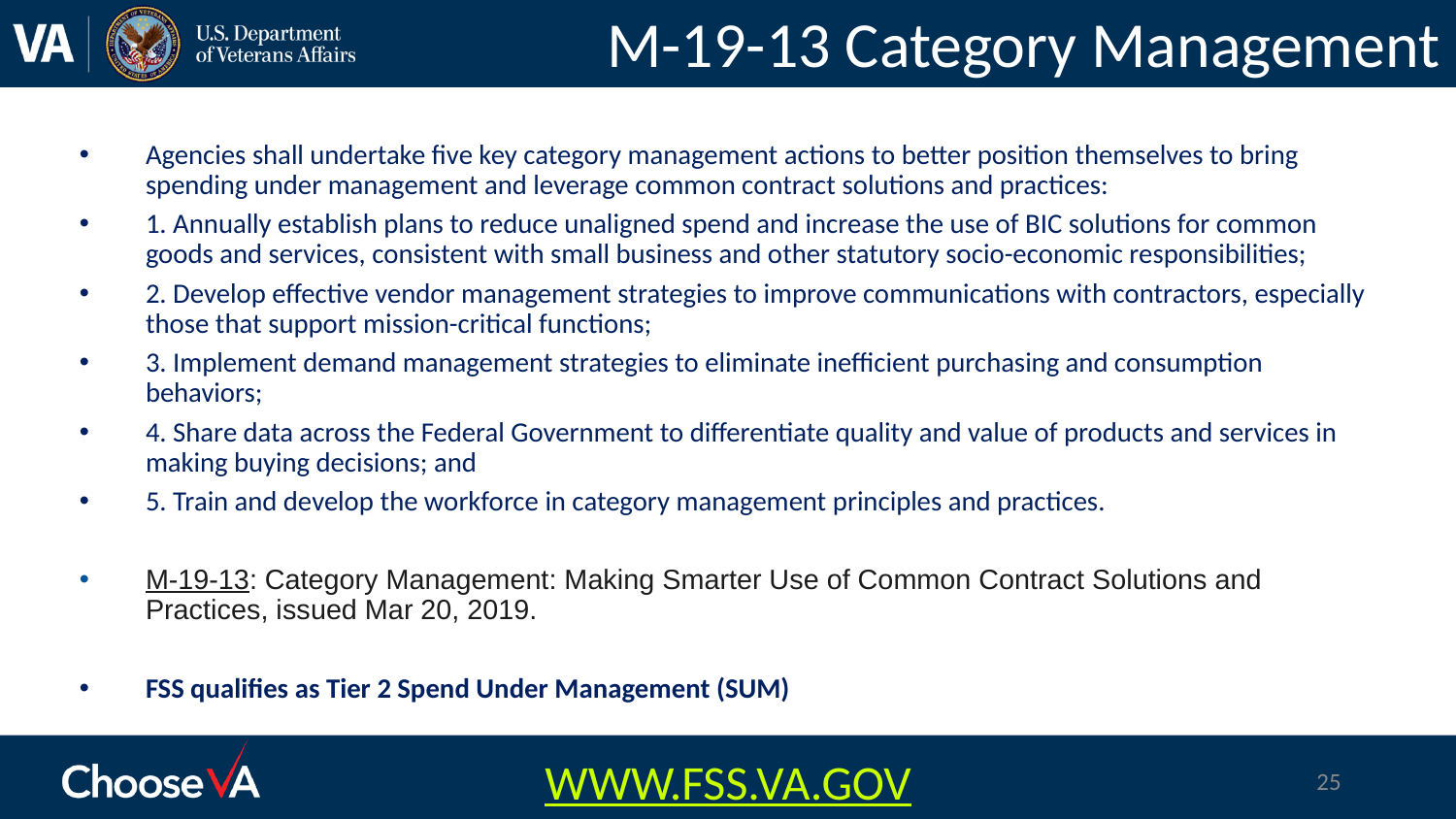

# M-19-13 Category Management
Agencies shall undertake five key category management actions to better position themselves to bring spending under management and leverage common contract solutions and practices:
1. Annually establish plans to reduce unaligned spend and increase the use of BIC solutions for common goods and services, consistent with small business and other statutory socio-economic responsibilities;
2. Develop effective vendor management strategies to improve communications with contractors, especially those that support mission-critical functions;
3. Implement demand management strategies to eliminate inefficient purchasing and consumption behaviors;
4. Share data across the Federal Government to differentiate quality and value of products and services in making buying decisions; and
5. Train and develop the workforce in category management principles and practices.

M-19-13: Category Management: Making Smarter Use of Common Contract Solutions and Practices, issued Mar 20, 2019.

FSS qualifies as Tier 2 Spend Under Management (SUM)
WWW.FSS.VA.GOV
25